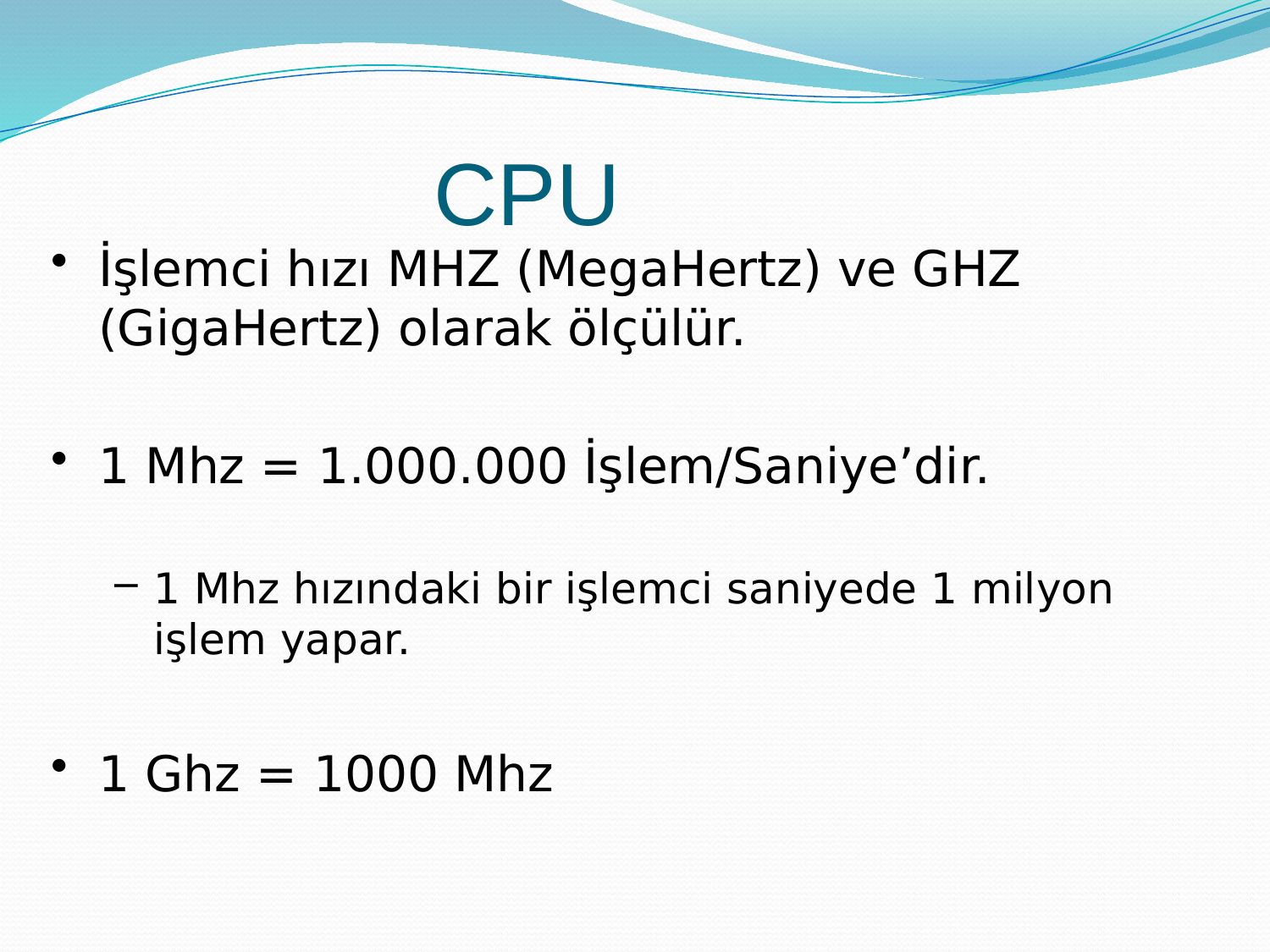

# CPU
İşlemci hızı MHZ (MegaHertz) ve GHZ (GigaHertz) olarak ölçülür.

1 Mhz = 1.000.000 İşlem/Saniye’dir.

1 Mhz hızındaki bir işlemci saniyede 1 milyon işlem yapar.

1 Ghz = 1000 Mhz